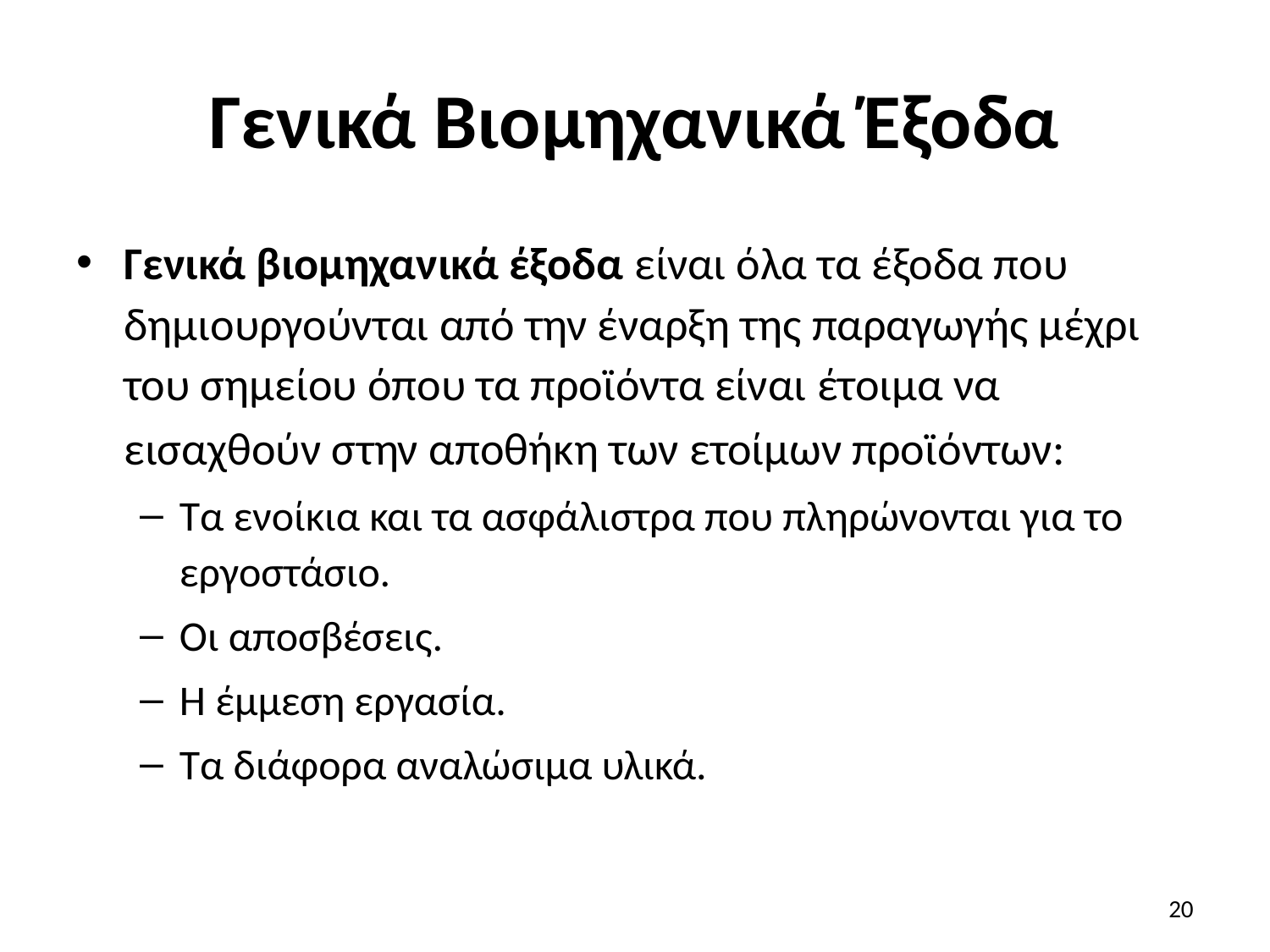

# Γενικά Βιομηχανικά Έξοδα
Γενικά βιομηχανικά έξοδα είναι όλα τα έξοδα που δημιουργούνται από την έναρξη της παραγωγής μέχρι του σημείου όπου τα προϊόντα είναι έτοιμα να εισαχθούν στην αποθήκη των ετοίμων προϊόντων:
Τα ενοίκια και τα ασφάλιστρα που πληρώνονται για το εργοστάσιο.
Οι αποσβέσεις.
Η έμμεση εργασία.
Τα διάφορα αναλώσιμα υλικά.
20